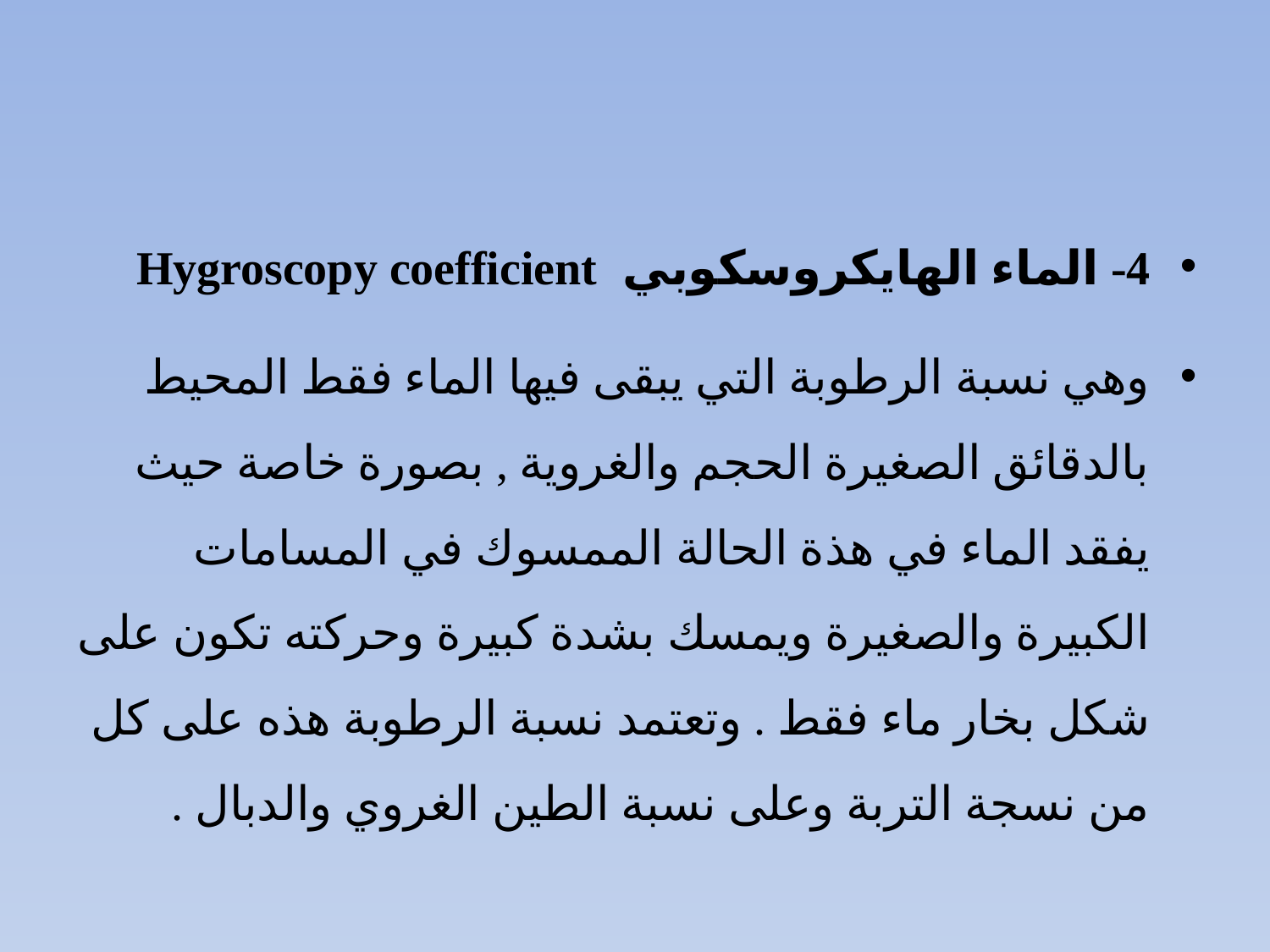

#
4- الماء الهايكروسكوبي  Hygroscopy coefficient
وهي نسبة الرطوبة التي يبقى فيها الماء فقط المحيط بالدقائق الصغيرة الحجم والغروية , بصورة خاصة حيث يفقد الماء في هذة الحالة الممسوك في المسامات الكبيرة والصغيرة ويمسك بشدة كبيرة وحركته تكون على شكل بخار ماء فقط . وتعتمد نسبة الرطوبة هذه على كل من نسجة التربة وعلى نسبة الطين الغروي والدبال .